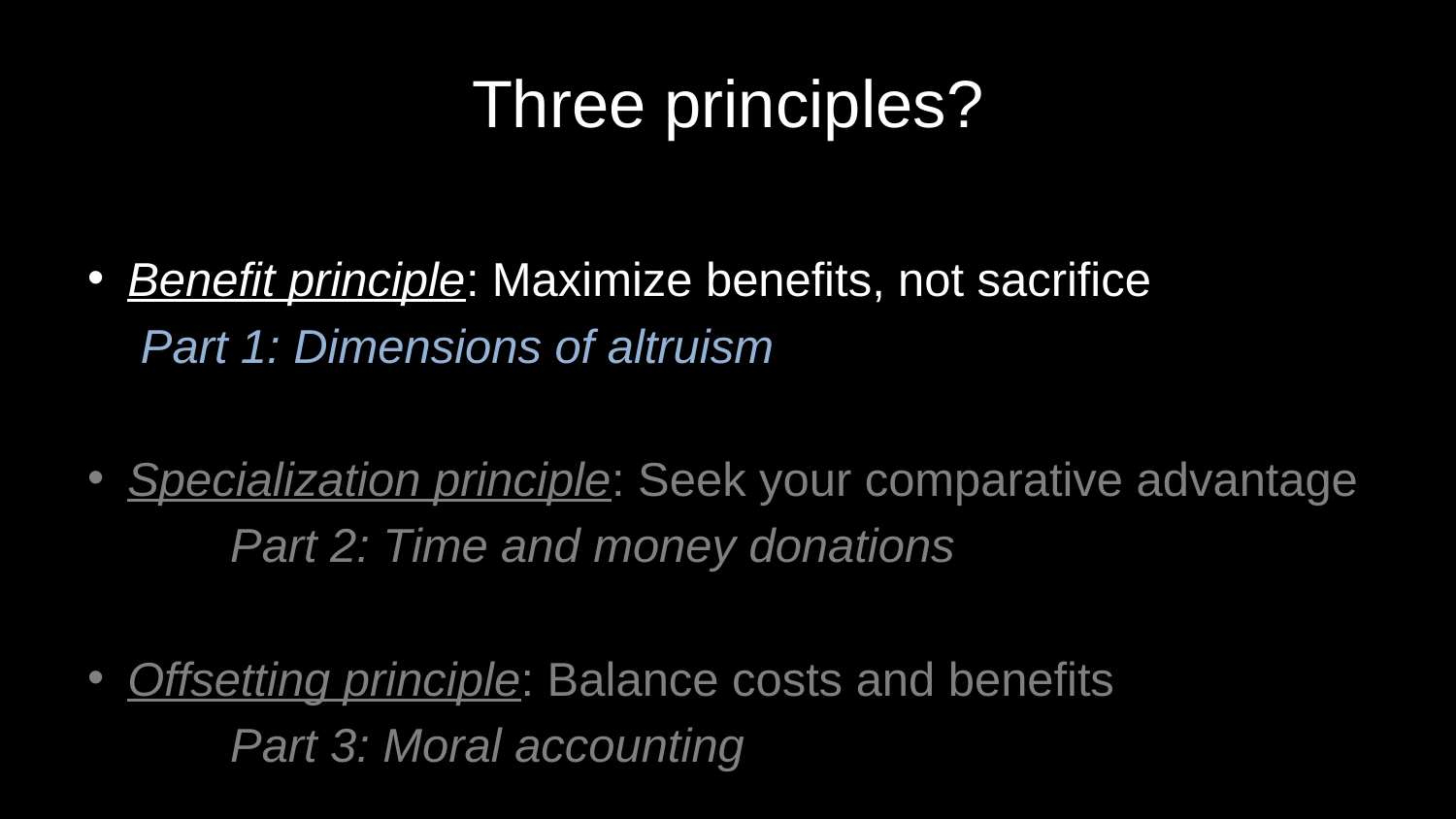

# Three principles?
Benefit principle: Maximize benefits, not sacrifice
		Part 1: Dimensions of altruism

Specialization principle: Seek your comparative advantage
			Part 2: Time and money donations

Offsetting principle: Balance costs and benefits
			Part 3: Moral accounting